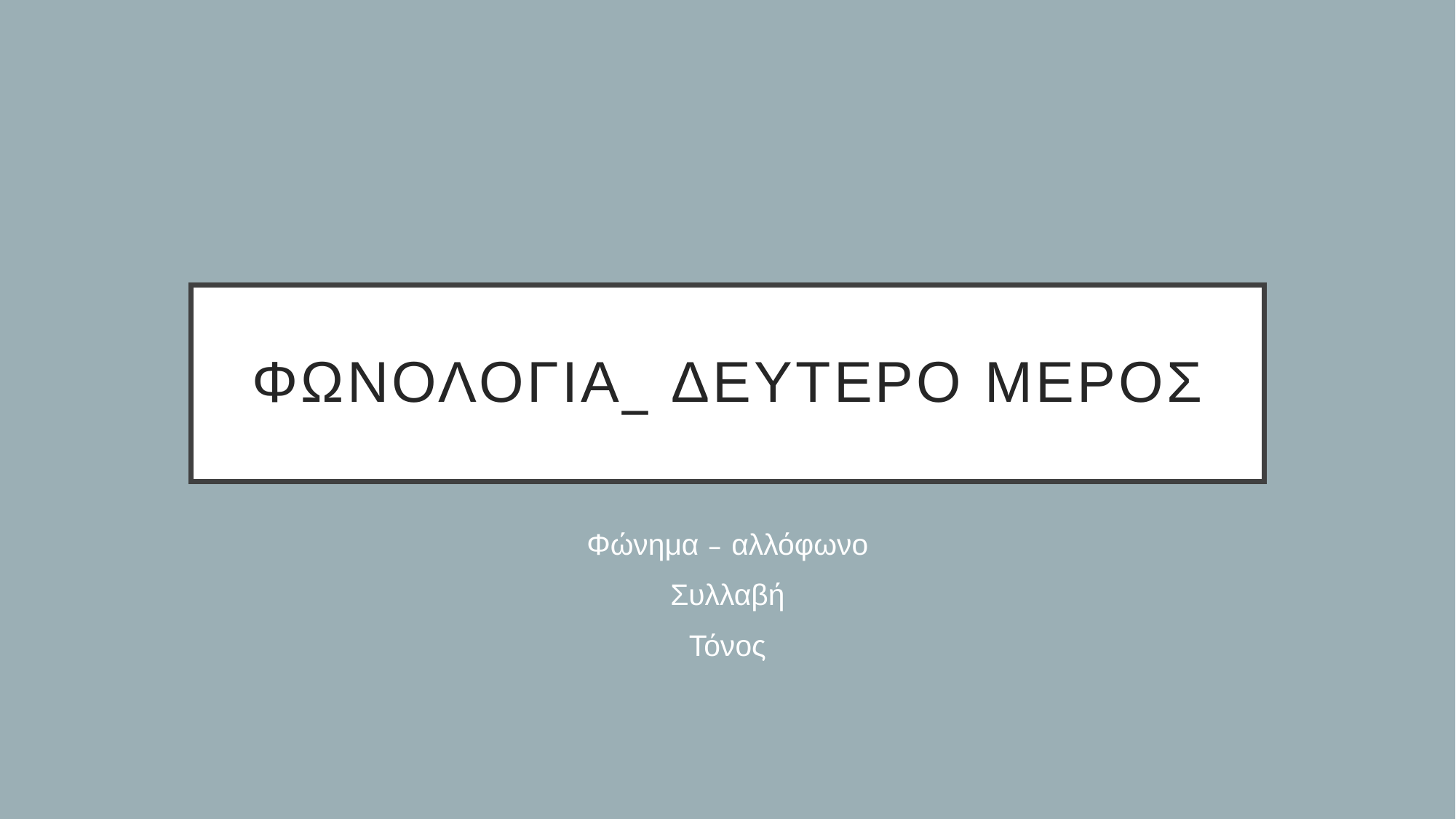

# Φωνολογια_ δευτερο μεροσ
Φώνημα – αλλόφωνο
Συλλαβή
Τόνος